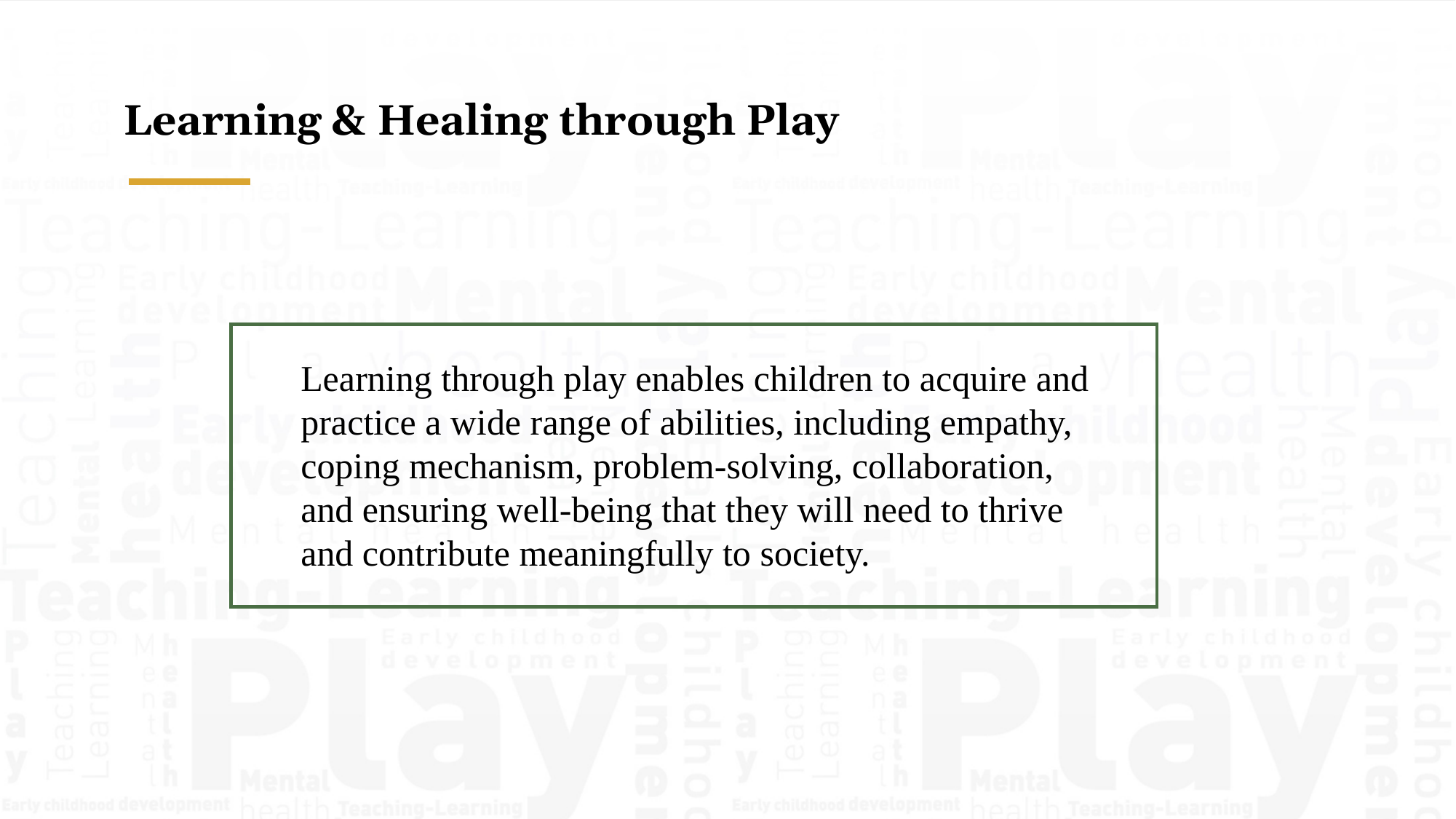

Learning & Healing through Play

Learning through play enables children to acquire and practice a wide range of abilities, including empathy, coping mechanism, problem-solving, collaboration, and ensuring well-being that they will need to thrive and contribute meaningfully to society.